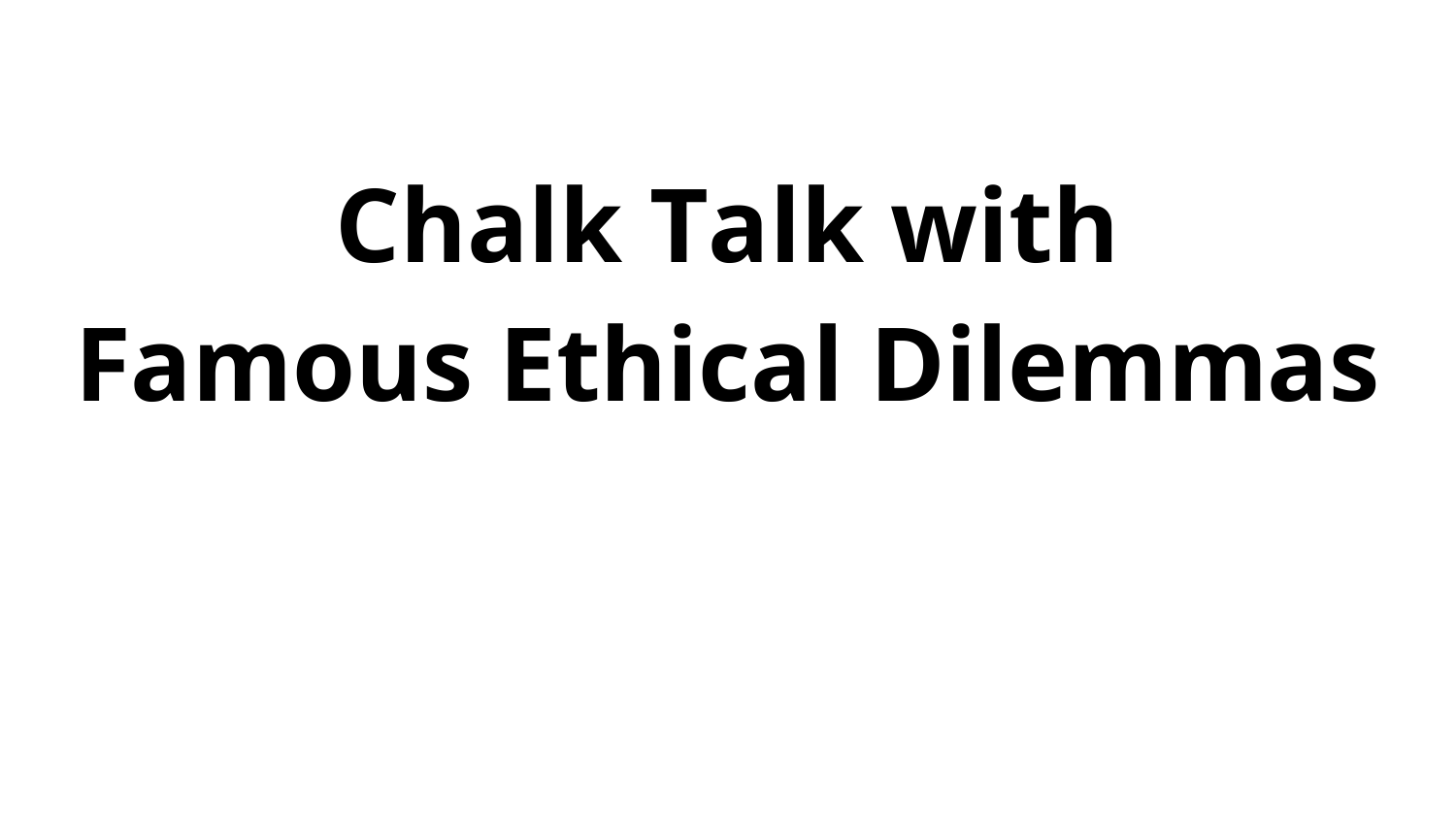

# Chalk Talk with
Famous Ethical Dilemmas